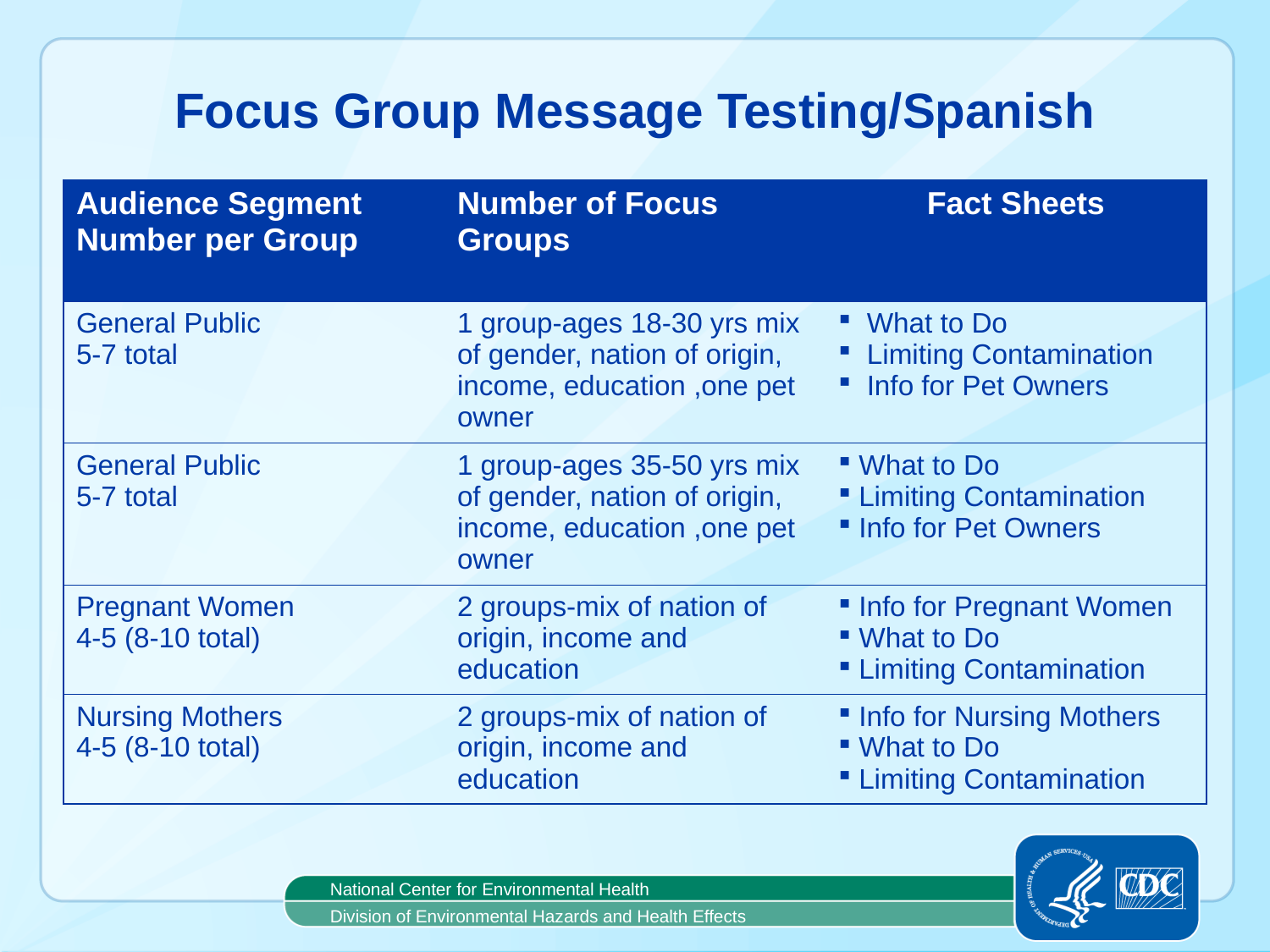

# Focus Group Message Testing/Spanish
| Audience Segment Number per Group | Number of Focus Groups | Fact Sheets |
| --- | --- | --- |
| General Public 5-7 total | 1 group-ages 18-30 yrs mix of gender, nation of origin, income, education ,one pet owner | What to Do Limiting Contamination Info for Pet Owners |
| General Public 5-7 total | 1 group-ages 35-50 yrs mix of gender, nation of origin, income, education ,one pet owner | What to Do Limiting Contamination Info for Pet Owners |
| Pregnant Women 4-5 (8-10 total) | 2 groups-mix of nation of origin, income and education | Info for Pregnant Women What to Do Limiting Contamination |
| Nursing Mothers 4-5 (8-10 total) | 2 groups-mix of nation of origin, income and education | Info for Nursing Mothers What to Do Limiting Contamination |